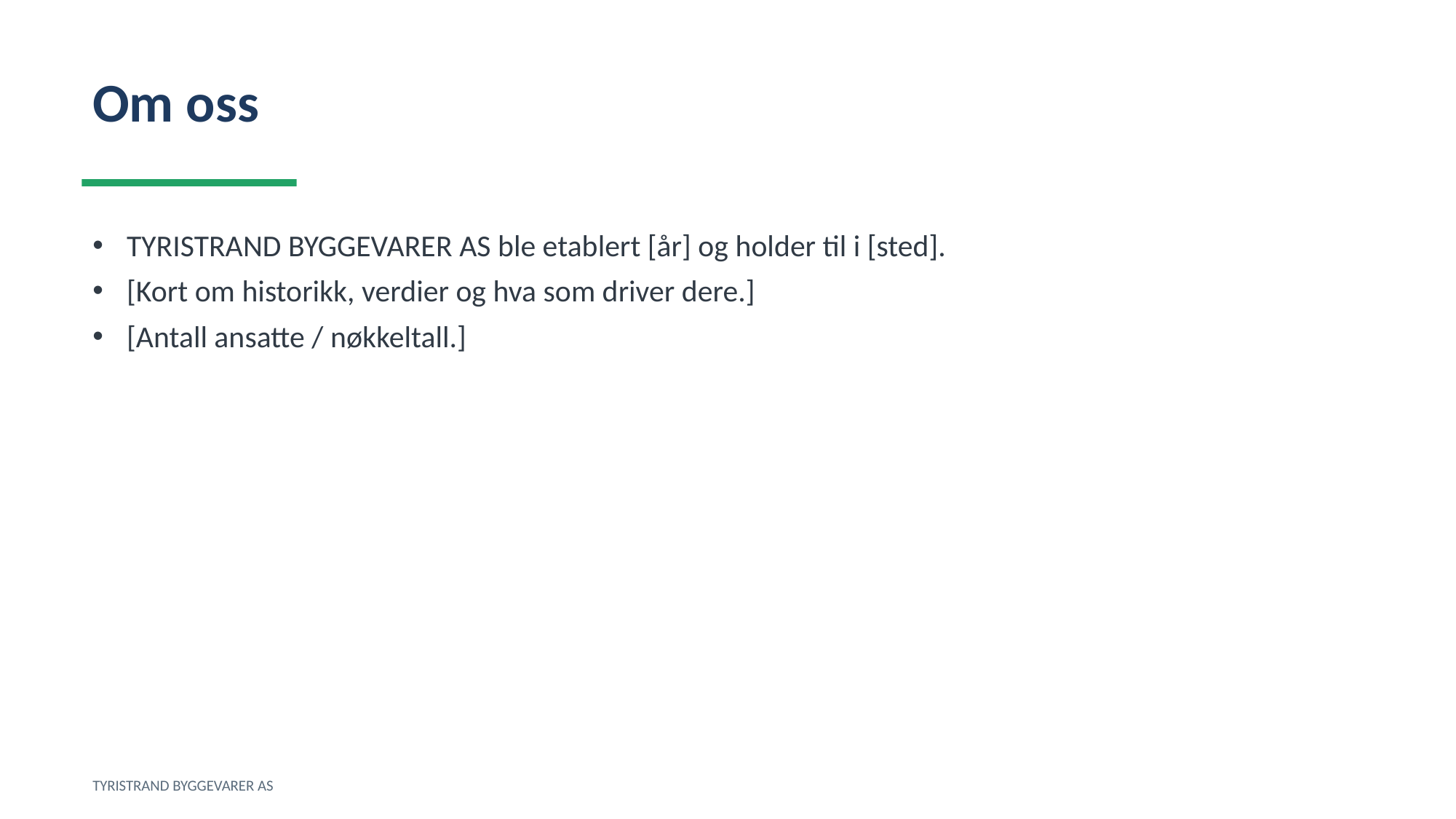

Om oss

TYRISTRAND BYGGEVARER AS ble etablert [år] og holder til i [sted].
[Kort om historikk, verdier og hva som driver dere.]
[Antall ansatte / nøkkeltall.]
TYRISTRAND BYGGEVARER AS